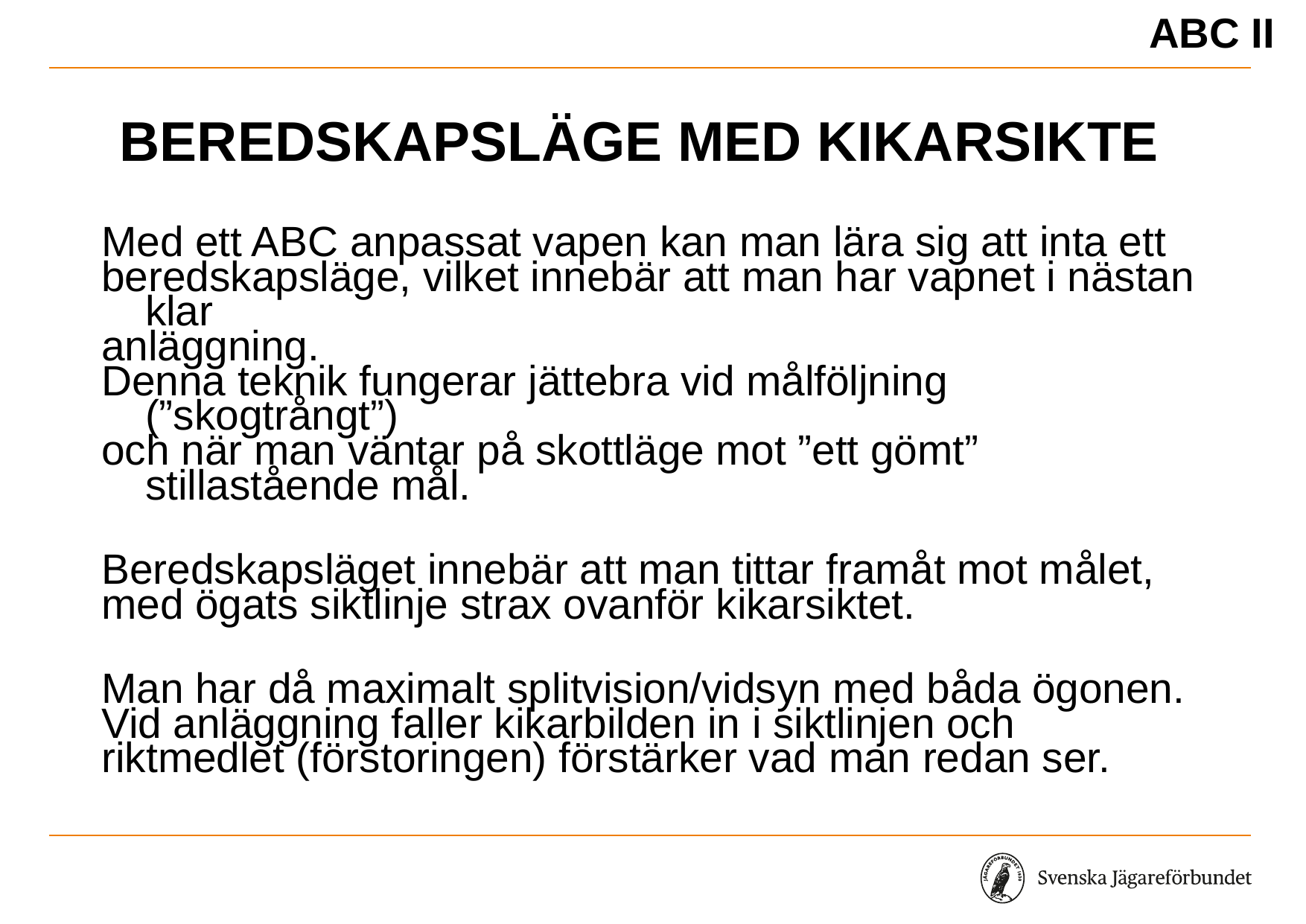

ABC II
# Beredskapsläge med kikarsikte

Med ett ABC anpassat vapen kan man lära sig att inta ett
beredskapsläge, vilket innebär att man har vapnet i nästan klar
anläggning.
Denna teknik fungerar jättebra vid målföljning (”skogtrångt”)
och när man väntar på skottläge mot ”ett gömt” stillastående mål.

Beredskapsläget innebär att man tittar framåt mot målet,
med ögats siktlinje strax ovanför kikarsiktet.

Man har då maximalt splitvision/vidsyn med båda ögonen.
Vid anläggning faller kikarbilden in i siktlinjen och
riktmedlet (förstoringen) förstärker vad man redan ser.